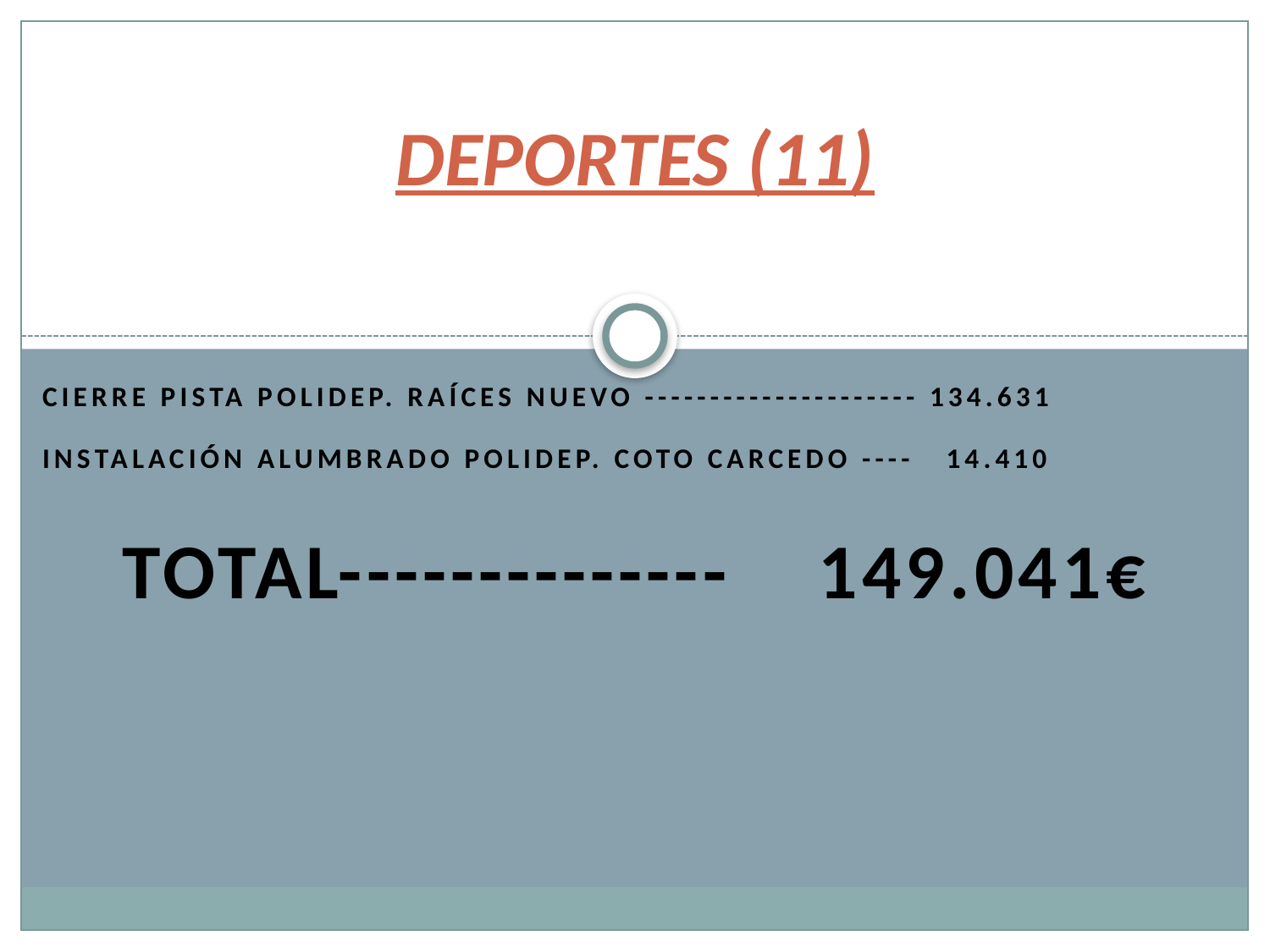

# DEPORTES (11)
CIERRE PISTA POLIDEP. RAÍCES NUEVO --------------------- 134.631
INSTALACIÓN ALUMBRADO POLIDEP. COTO CARCEDO ----   14.410
TOTAL--------------    149.041€